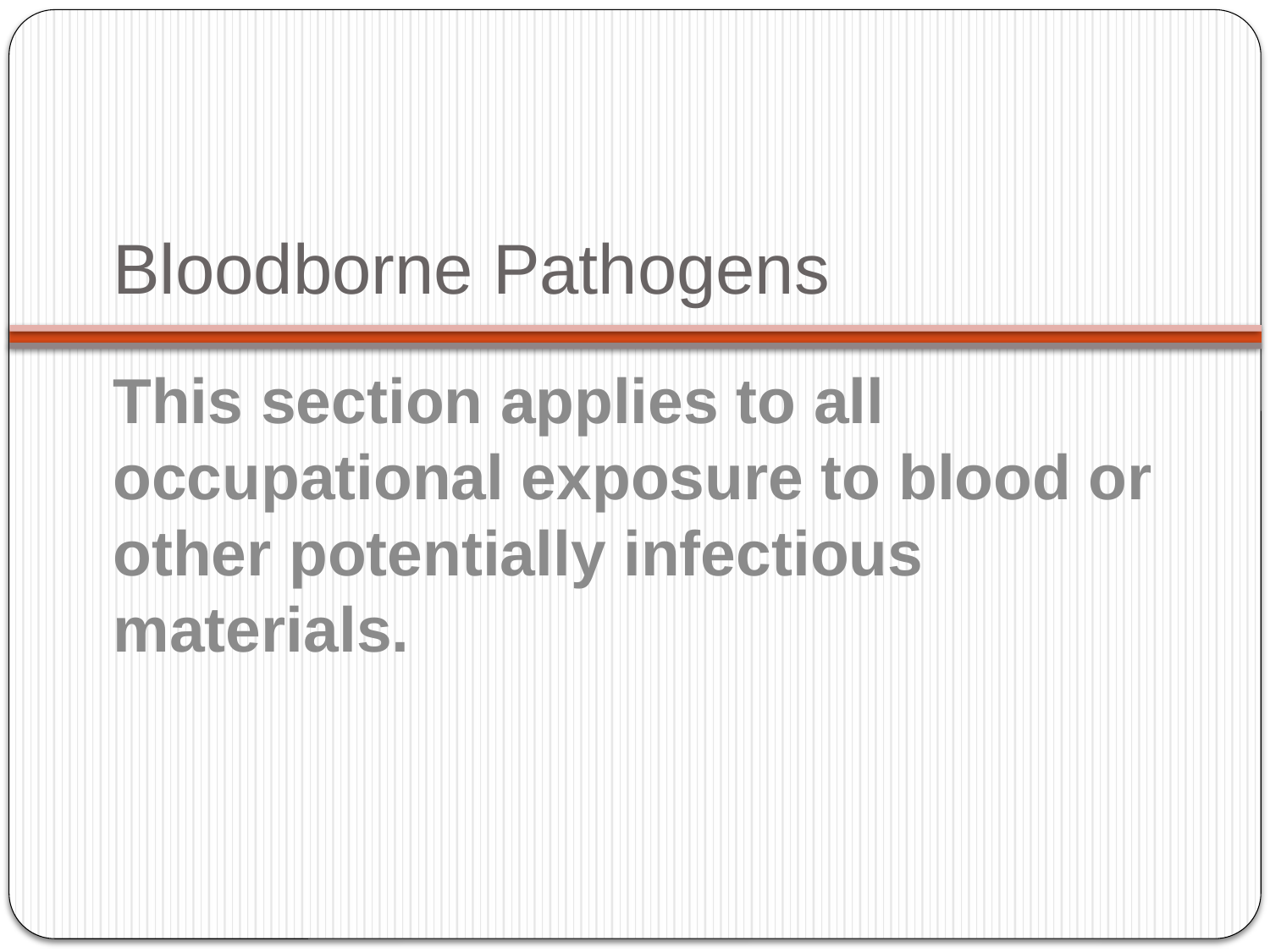

# Bloodborne Pathogens
This section applies to all occupational exposure to blood or other potentially infectious materials.